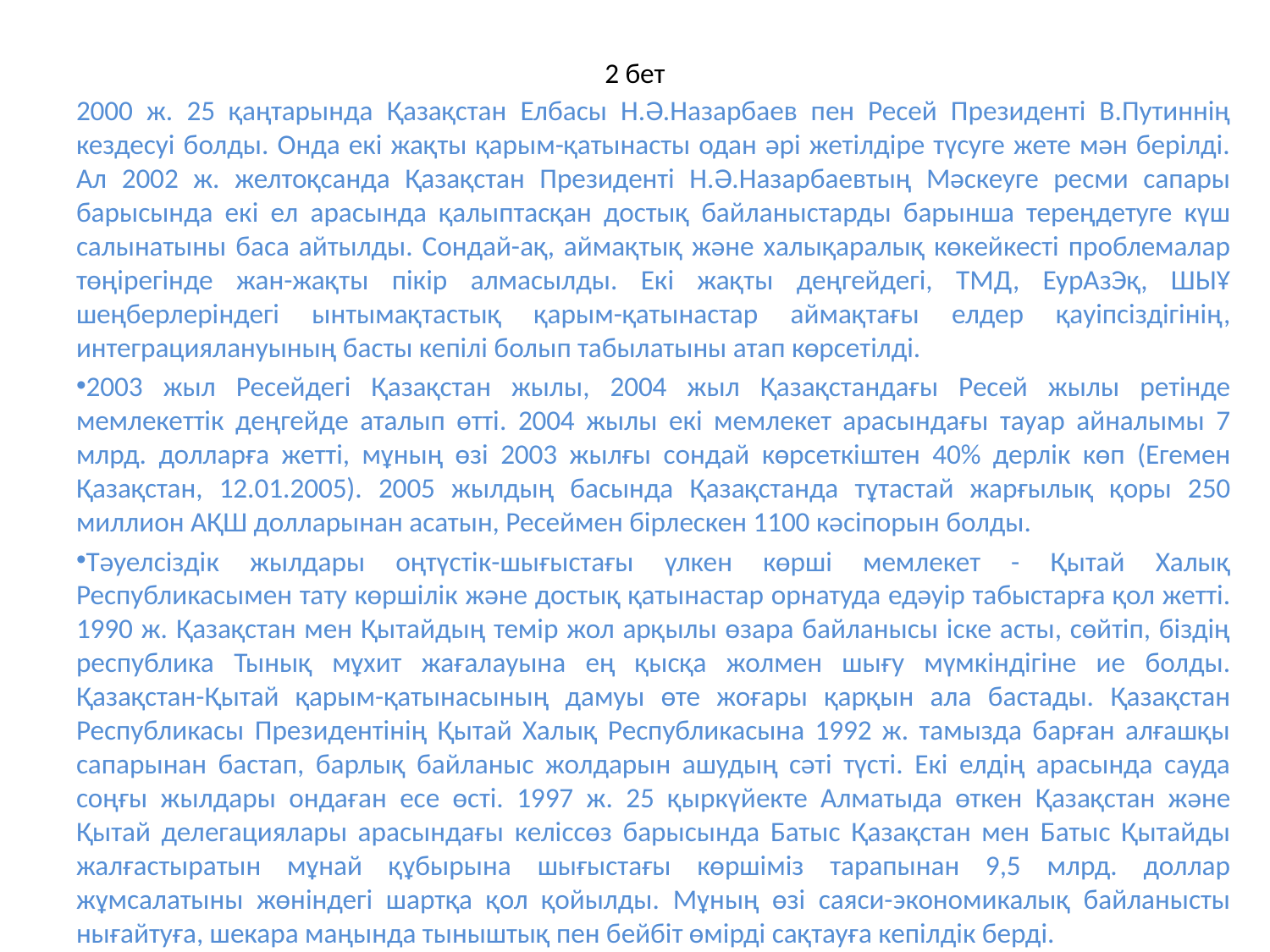

# 2 бет
2000 ж. 25 қаңтарында Қазақстан Елбасы Н.Ә.Назарбаев пен Ресей Президенті В.Путиннің кездесуі болды. Онда екі жақты қарым-қатынасты одан әрі жетілдіре түсуге жете мән берілді. Ал 2002 ж. желтоқсанда Қазақстан Президенті Н.Ә.Назарбаевтың Мәскеуге ресми сапары барысында екі ел арасында қалыптасқан достық байланыстарды барынша тереңдетуге күш салынатыны баса айтылды. Сондай-ақ, аймақтық және халықаралық көкейкесті проблемалар төңірегінде жан-жақты пікір алмасылды. Екі жақты деңгейдегі, ТМД, ЕурАзЭқ, ШЫҰ шеңберлеріндегі ынтымақтастық қарым-қатынастар аймақтағы елдер қауіпсіздігінің, интеграциялануының басты кепілі болып табылатыны атап көрсетілді.
2003 жыл Ресейдегі Қазақстан жылы, 2004 жыл Қазақстандағы Ресей жылы ретінде мемлекеттік деңгейде аталып өтті. 2004 жылы екі мемлекет арасындағы тауар айналымы 7 млрд. долларға жетті, мұның өзі 2003 жылғы сондай көрсеткіштен 40% дерлік көп (Егемен Қазақстан, 12.01.2005). 2005 жылдың басында Қазақстанда тұтастай жарғылық қоры 250 миллион АҚШ долларынан асатын, Ресеймен бірлескен 1100 кәсіпорын болды.
Тәуелсіздік жылдары оңтүстік-шығыстағы үлкен көрші мемлекет - Қытай Халық Республикасымен тату көршілік және достық қатынастар орнатуда едәуір табыстарға қол жетті. 1990 ж. Қазақстан мен Қытайдың темір жол арқылы өзара байланысы іске асты, сөйтіп, біздің республика Тынық мұхит жағалауына ең қысқа жолмен шығу мүмкіндігіне ие болды. Қазақстан-Қытай қарым-қатынасының дамуы өте жоғары қарқын ала бастады. Қазақстан Республикасы Президентінің Қытай Халық Республикасына 1992 ж. тамызда барған алғашқы сапарынан бастап, барлық байланыс жолдарын ашудың сәті түсті. Екі елдің арасында сауда соңғы жылдары ондаған есе өсті. 1997 ж. 25 қыркүйекте Алматыда өткен Қазақстан және Қытай делегациялары арасындағы келіссөз барысында Батыс Қазақстан мен Батыс Қытайды жалғастыратын мұнай құбырына шығыстағы көршіміз тарапынан 9,5 млрд. доллар жұмсалатыны жөніндегі шартқа қол қойылды. Мұның өзі саяси-экономикалық байланысты нығайтуға, шекара маңында тыныштық пен бейбіт өмірді сақтауға кепілдік берді.